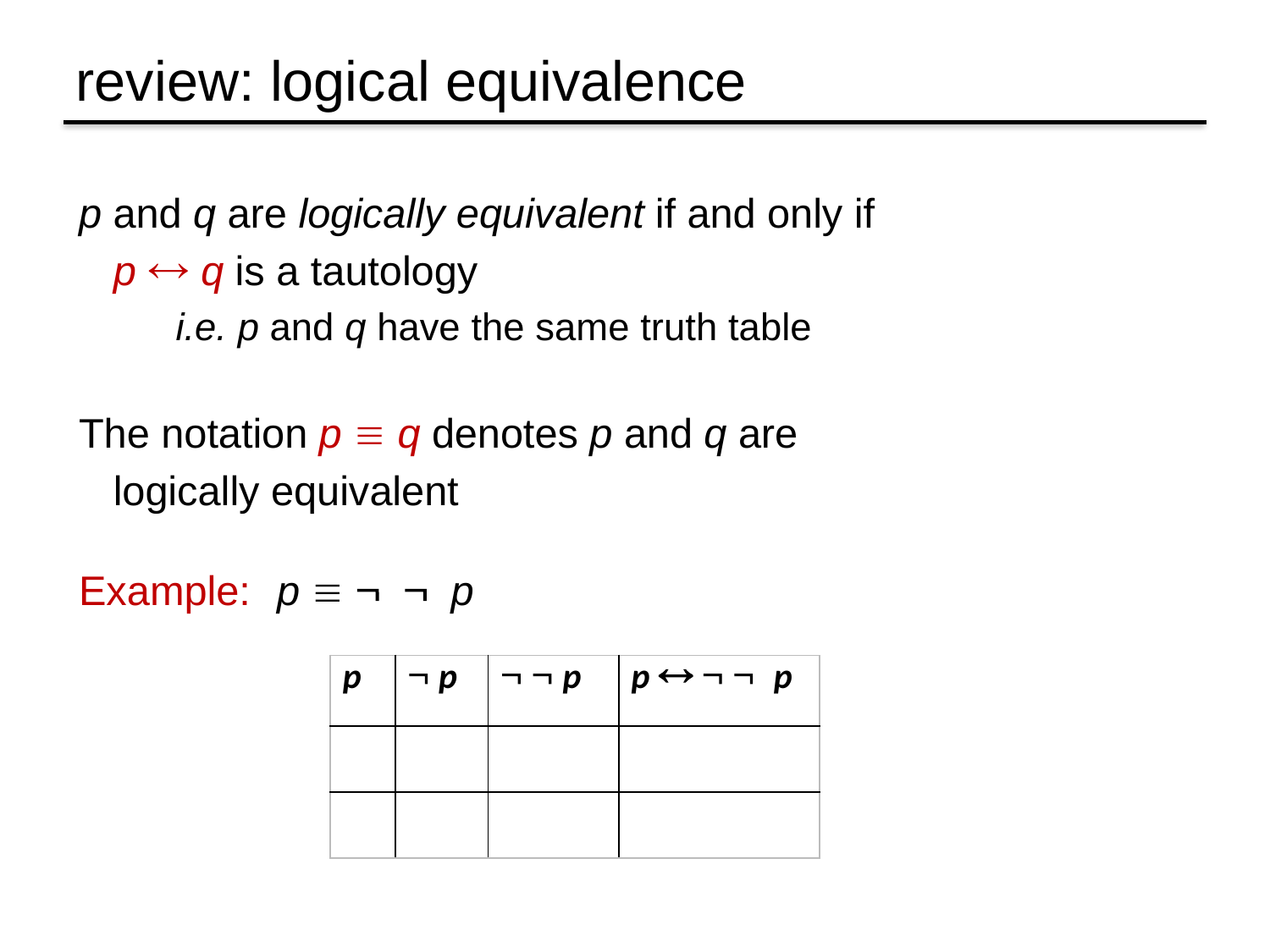

# review: logical equivalence
p and q are logically equivalent if and only if
   p ↔ q is a tautology
    i.e. p and q have the same truth table

The notation p ≡ q denotes p and q are
   logically equivalent

Example:	p ≡ ¬ ¬ p
| p | ¬ p | ¬ ¬ p | p ↔ ¬ ¬ p |
| --- | --- | --- | --- |
|  |  |  |  |
|  |  |  |  |